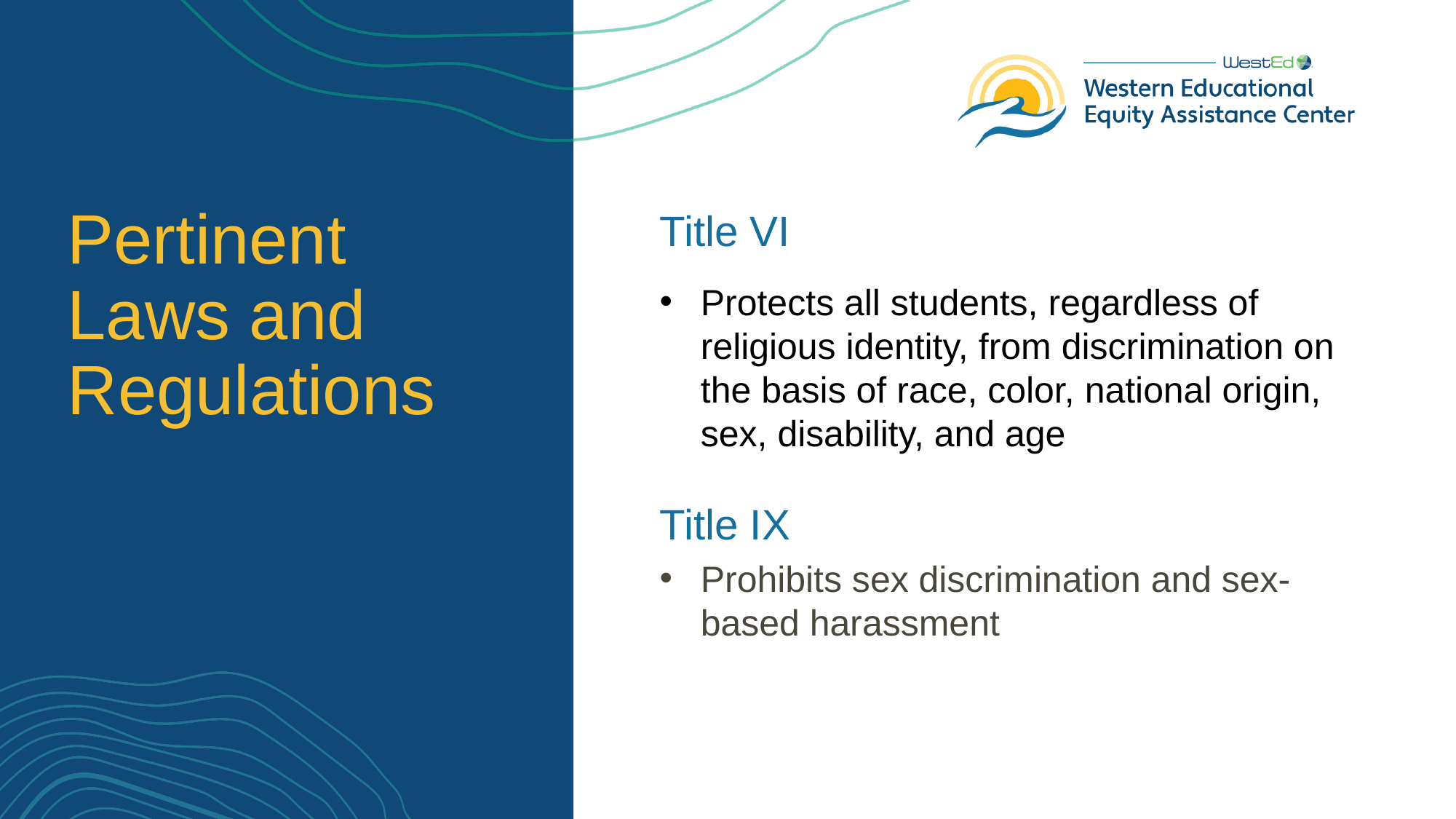

# Pertinent Laws and Regulations
Title VI
Protects all students, regardless of religious identity, from discrimination on the basis of race, color, national origin, sex, disability, and age

Title IX
Prohibits sex discrimination and sex-based harassment